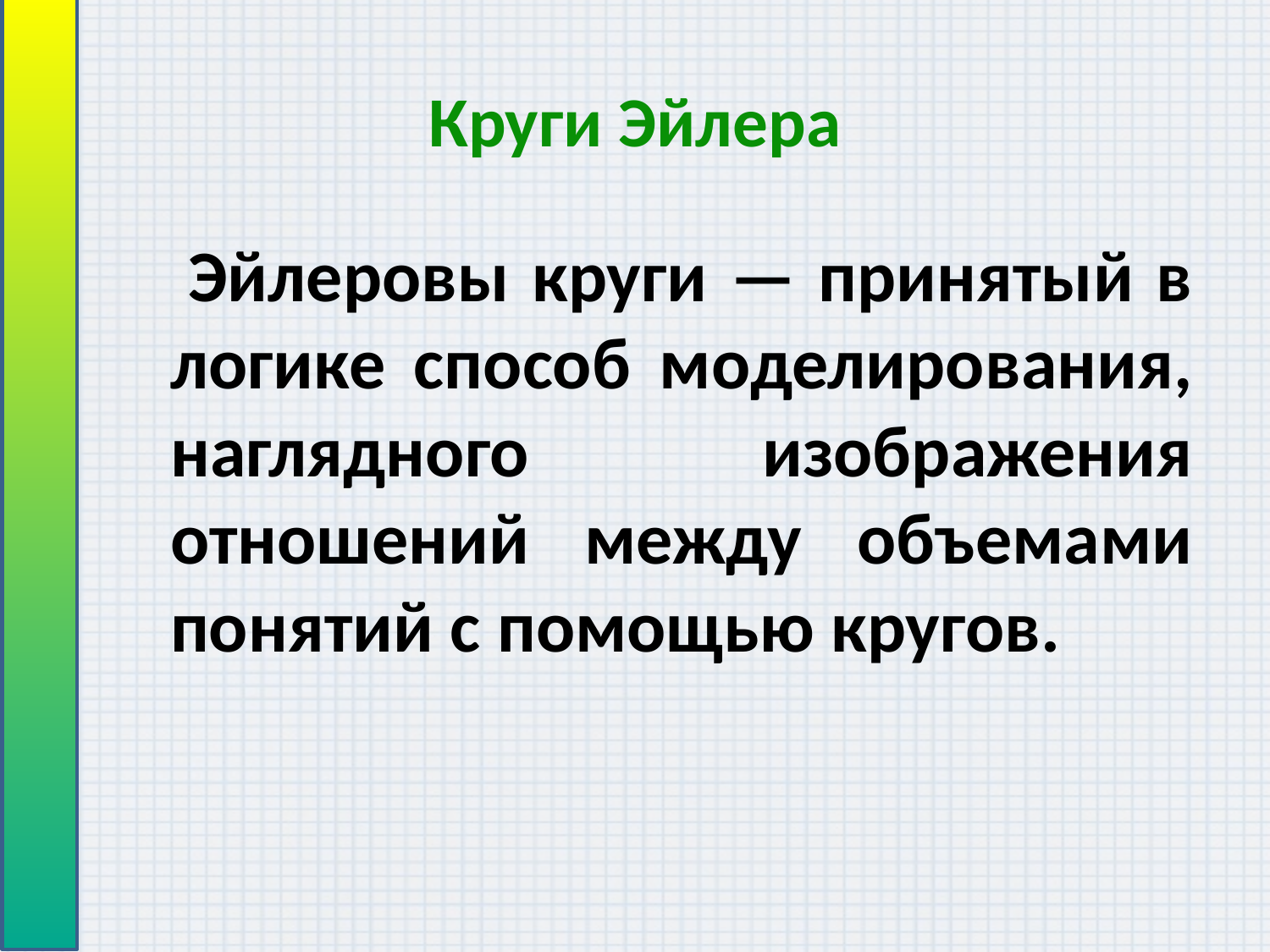

# Круги Эйлера

    Эйлеровы круги — принятый в логике способ моделирования, наглядного изображения отношений между объемами понятий с помощью кругов.